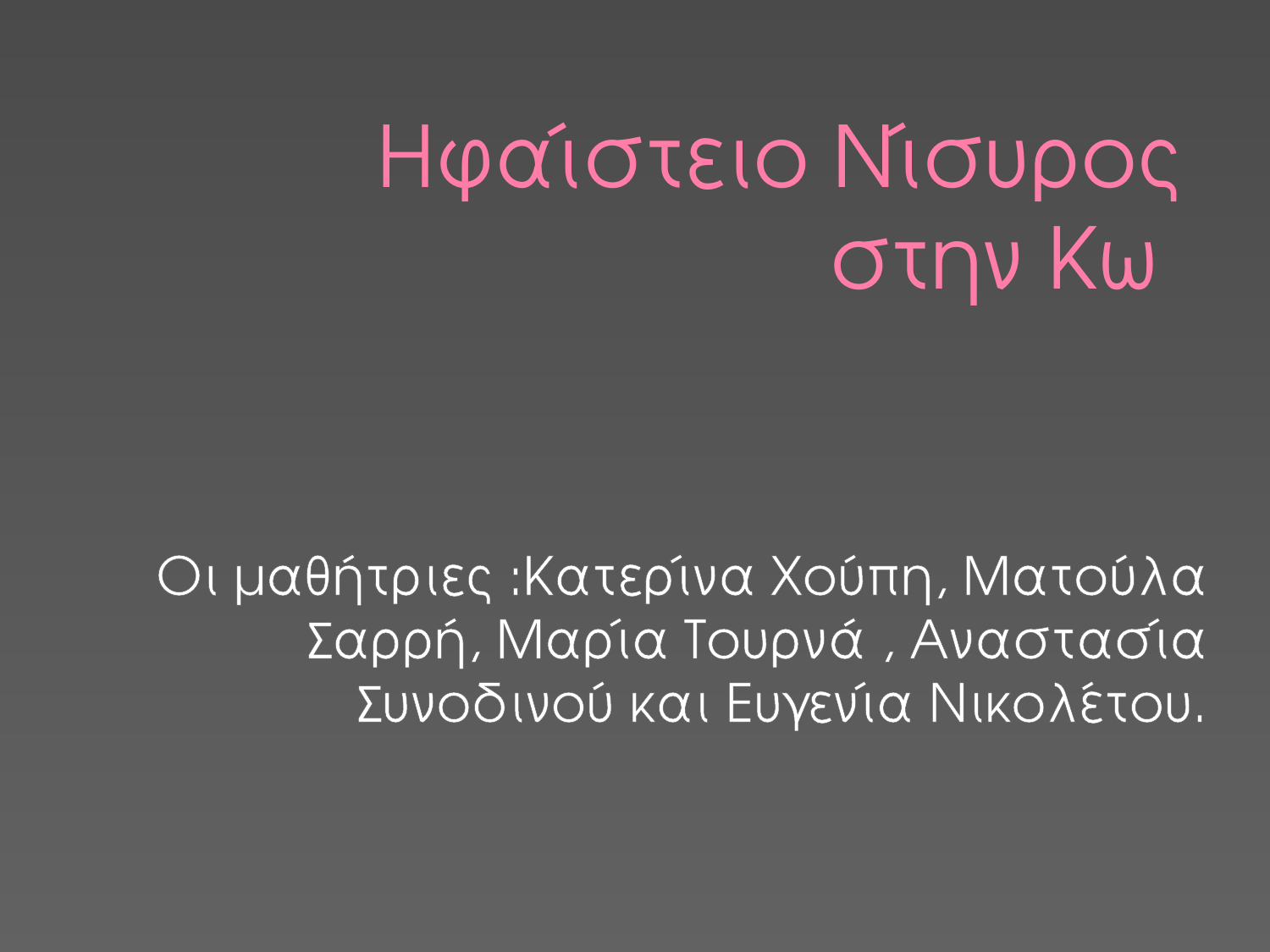

# Ηφαίστειο Νίσυρος στην Κω
Οι μαθήτριες :Κατερίνα Χούπη, Ματούλα Σαρρή, Μαρία Τουρνά , Αναστασία Συνοδινού και Ευγενία Νικολέτου.